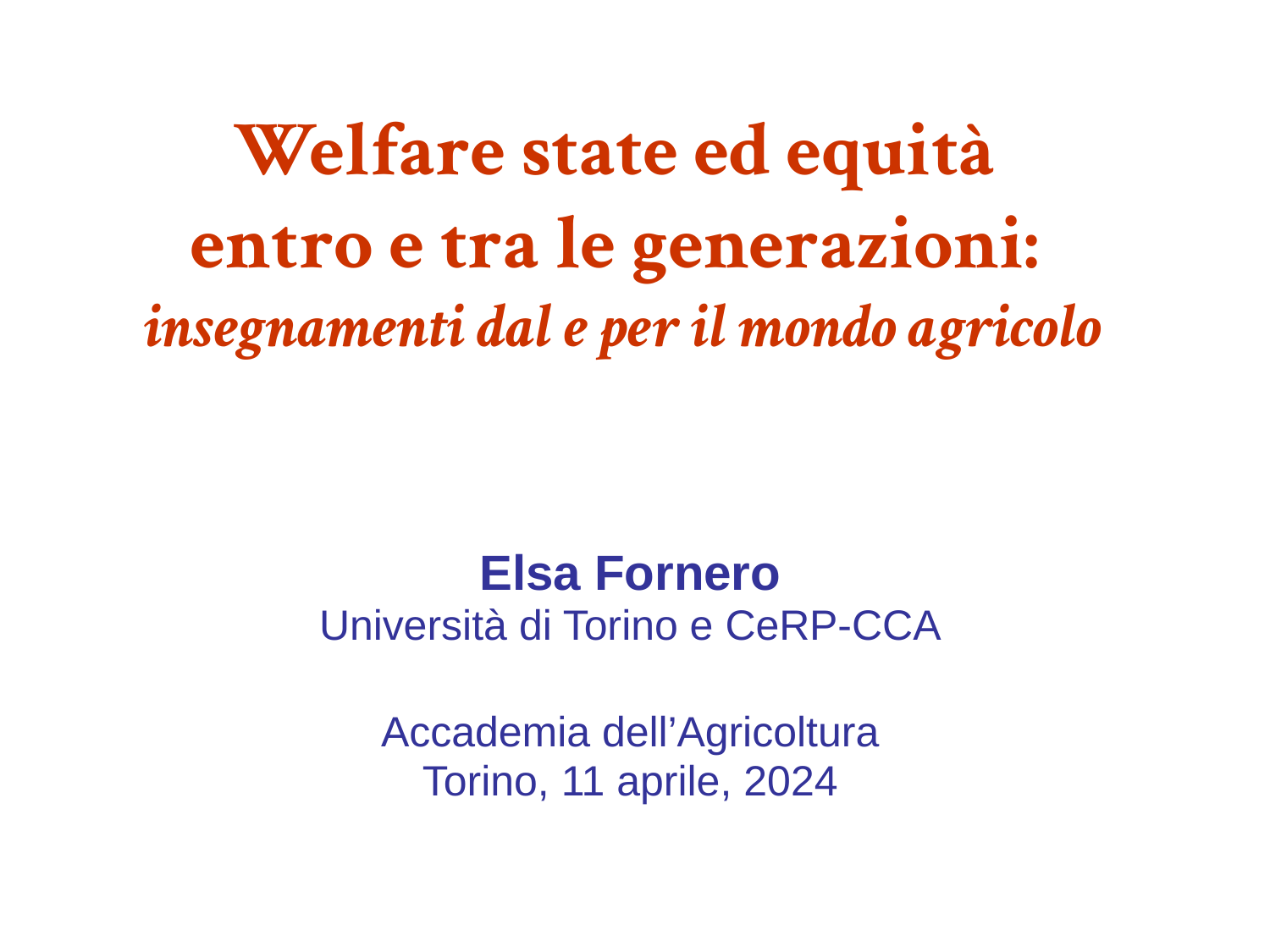

# Welfare state ed equità entro e tra le generazioni: insegnamenti dal e per il mondo agricolo
Elsa Fornero
Università di Torino e CeRP-CCA

Accademia dell’Agricoltura
Torino, 11 aprile, 2024